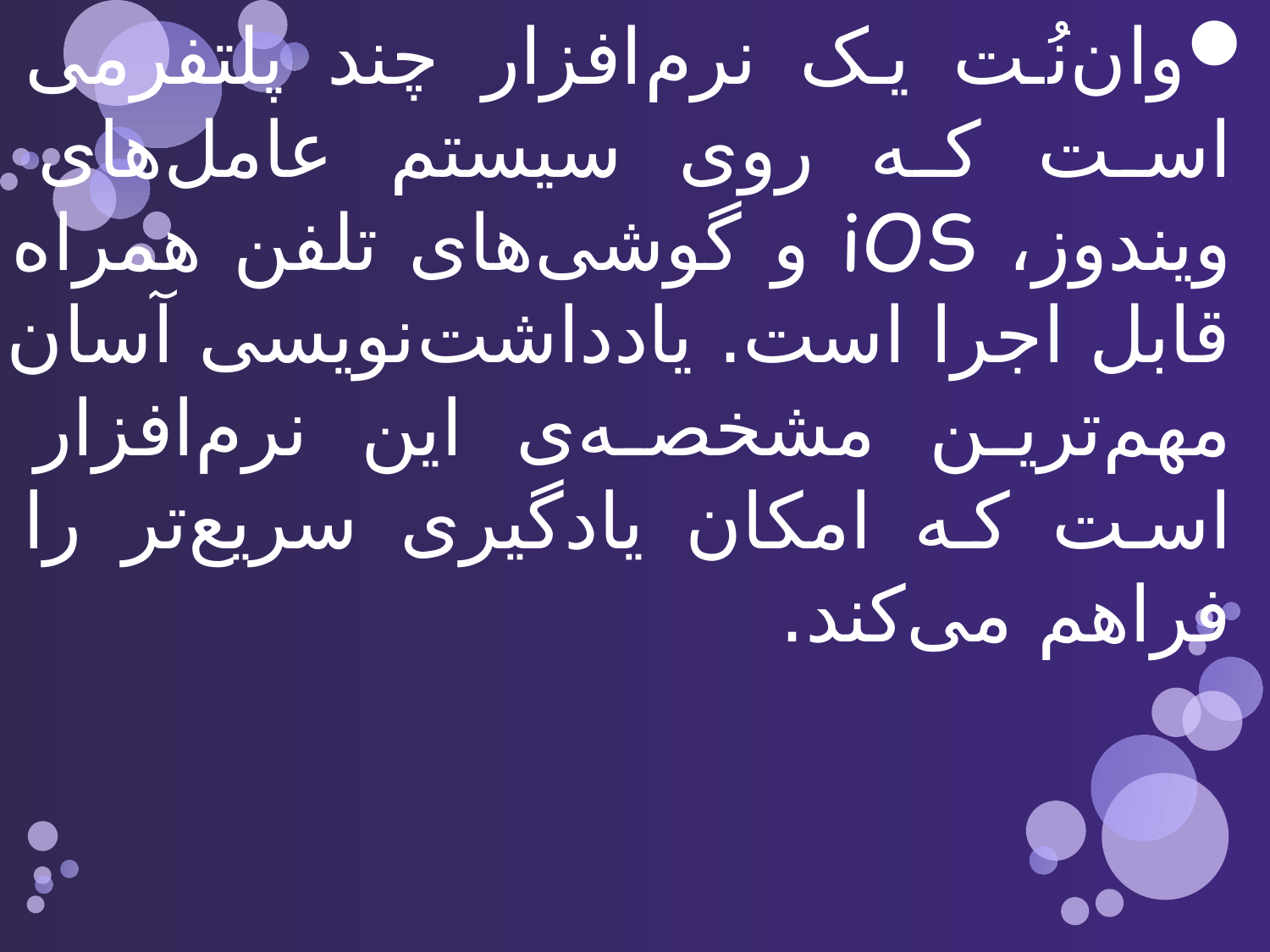

وان‌نُت یک نرم‌افزار چند پلتفرمی‌ است که روی سیستم عامل‌های ویندوز، iOS و گوشی‌های تلفن همراه قابل اجرا است. یادداشت‌نویسی آسان مهم‌ترین مشخصه‌ی این نرم‌افزار است که امکان یادگیری سریع‌تر را فراهم می‌کند.